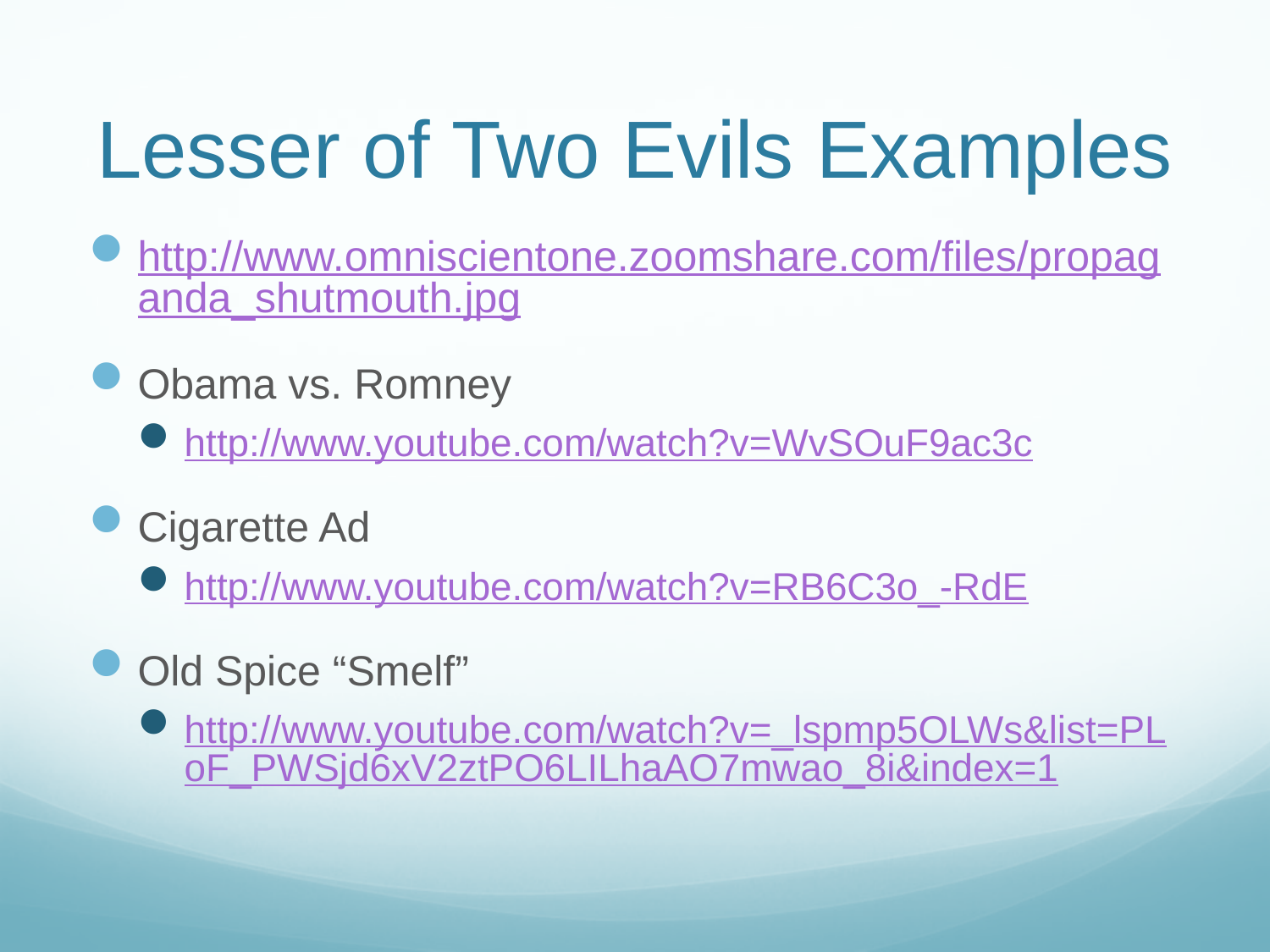

# Lesser of Two Evils Examples
http://www.omniscientone.zoomshare.com/files/propaganda_shutmouth.jpg
Obama vs. Romney
http://www.youtube.com/watch?v=WvSOuF9ac3c
Cigarette Ad
http://www.youtube.com/watch?v=RB6C3o_-RdE
Old Spice “Smelf”
http://www.youtube.com/watch?v=_lspmp5OLWs&list=PLoF_PWSjd6xV2ztPO6LILhaAO7mwao_8i&index=1